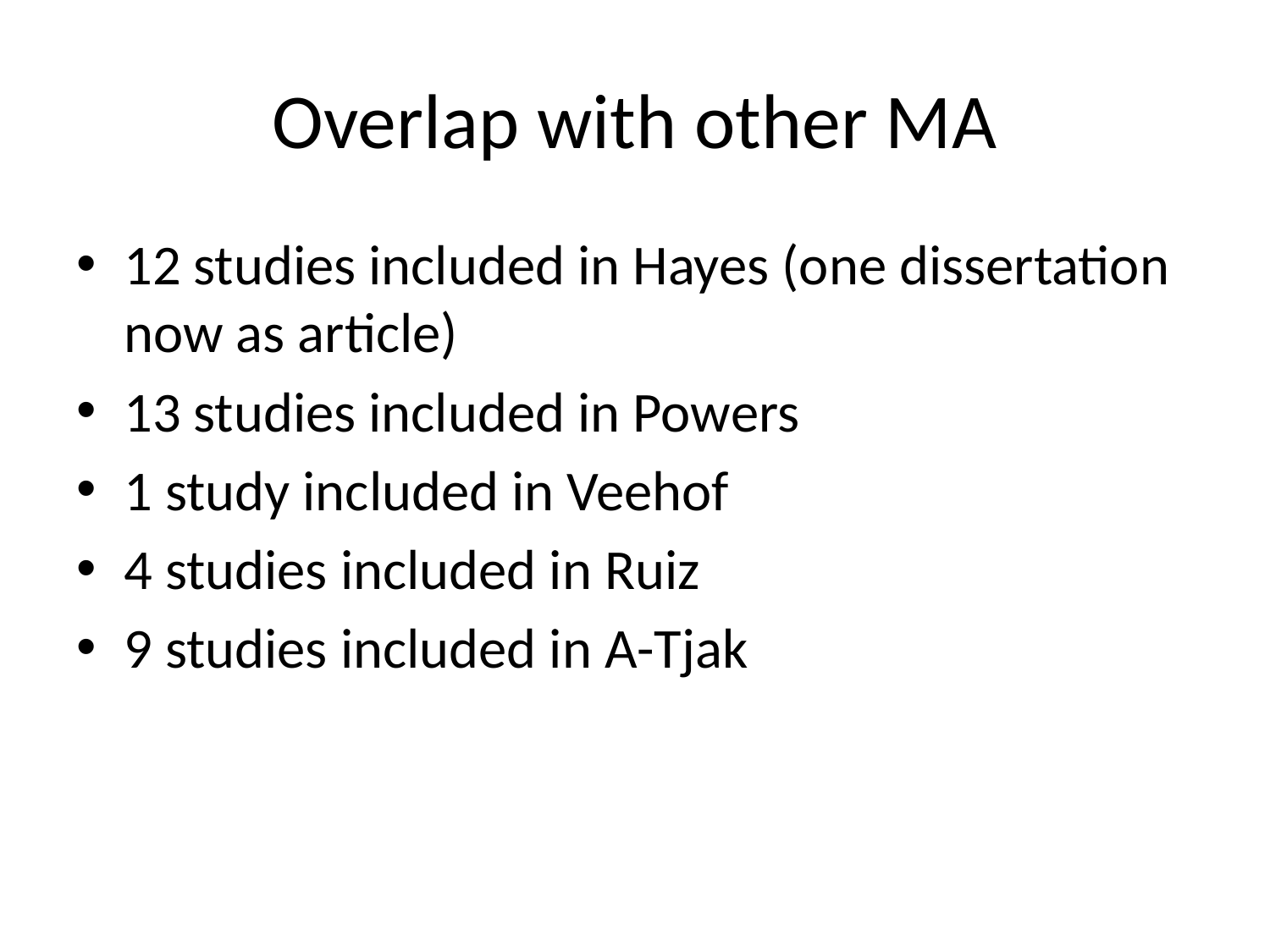

# Overlap with other MA
12 studies included in Hayes (one dissertation now as article)
13 studies included in Powers
1 study included in Veehof
4 studies included in Ruiz
9 studies included in A-Tjak